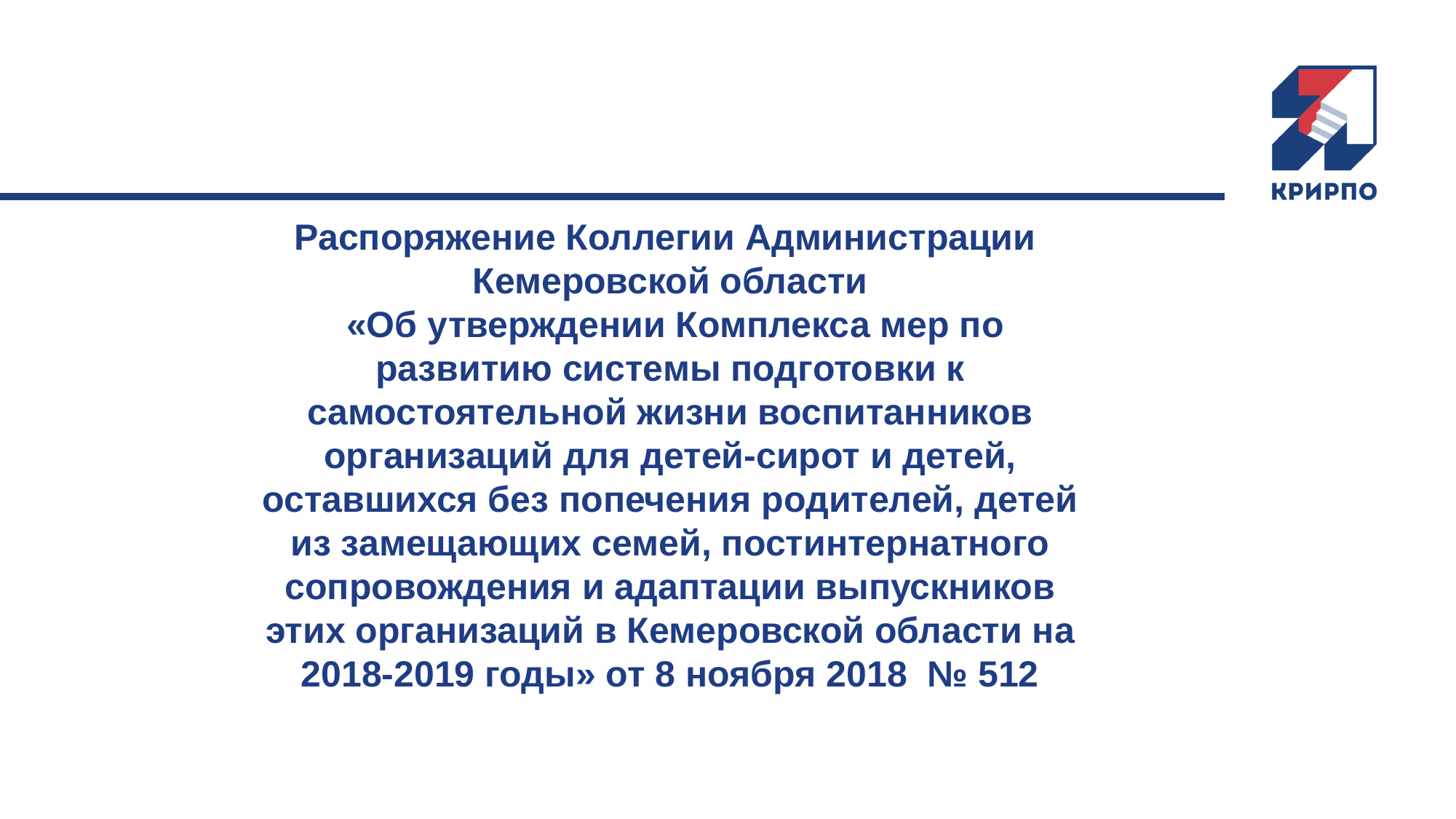

Распоряжение Коллегии Администрации
Кемеровской области
 «Об утверждении Комплекса мер по развитию системы подготовки к самостоятельной жизни воспитанников организаций для детей-сирот и детей, оставшихся без попечения родителей, детей из замещающих семей, постинтернатного сопровождения и адаптации выпускников этих организаций в Кемеровской области на 2018-2019 годы» от 8 ноября 2018  № 512